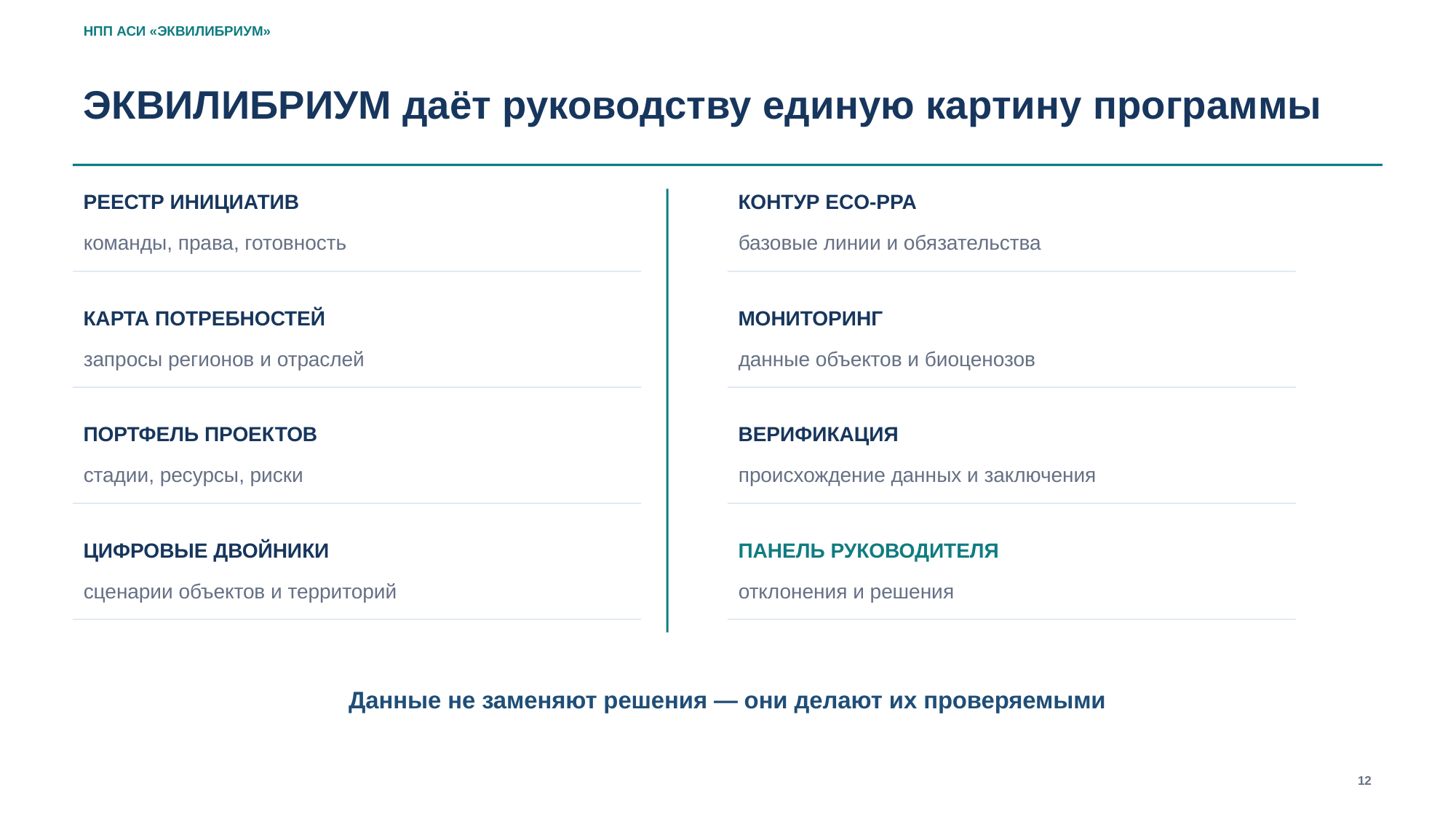

НПП АСИ «ЭКВИЛИБРИУМ»
ЭКВИЛИБРИУМ даёт руководству единую картину программы

РЕЕСТР ИНИЦИАТИВ
КОНТУР ECO‑PPA

команды, права, готовность
базовые линии и обязательства

КАРТА ПОТРЕБНОСТЕЙ
МОНИТОРИНГ
запросы регионов и отраслей
данные объектов и биоценозов

ПОРТФЕЛЬ ПРОЕКТОВ
ВЕРИФИКАЦИЯ
стадии, ресурсы, риски
происхождение данных и заключения

ЦИФРОВЫЕ ДВОЙНИКИ
ПАНЕЛЬ РУКОВОДИТЕЛЯ
сценарии объектов и территорий
отклонения и решения

Данные не заменяют решения — они делают их проверяемыми
12